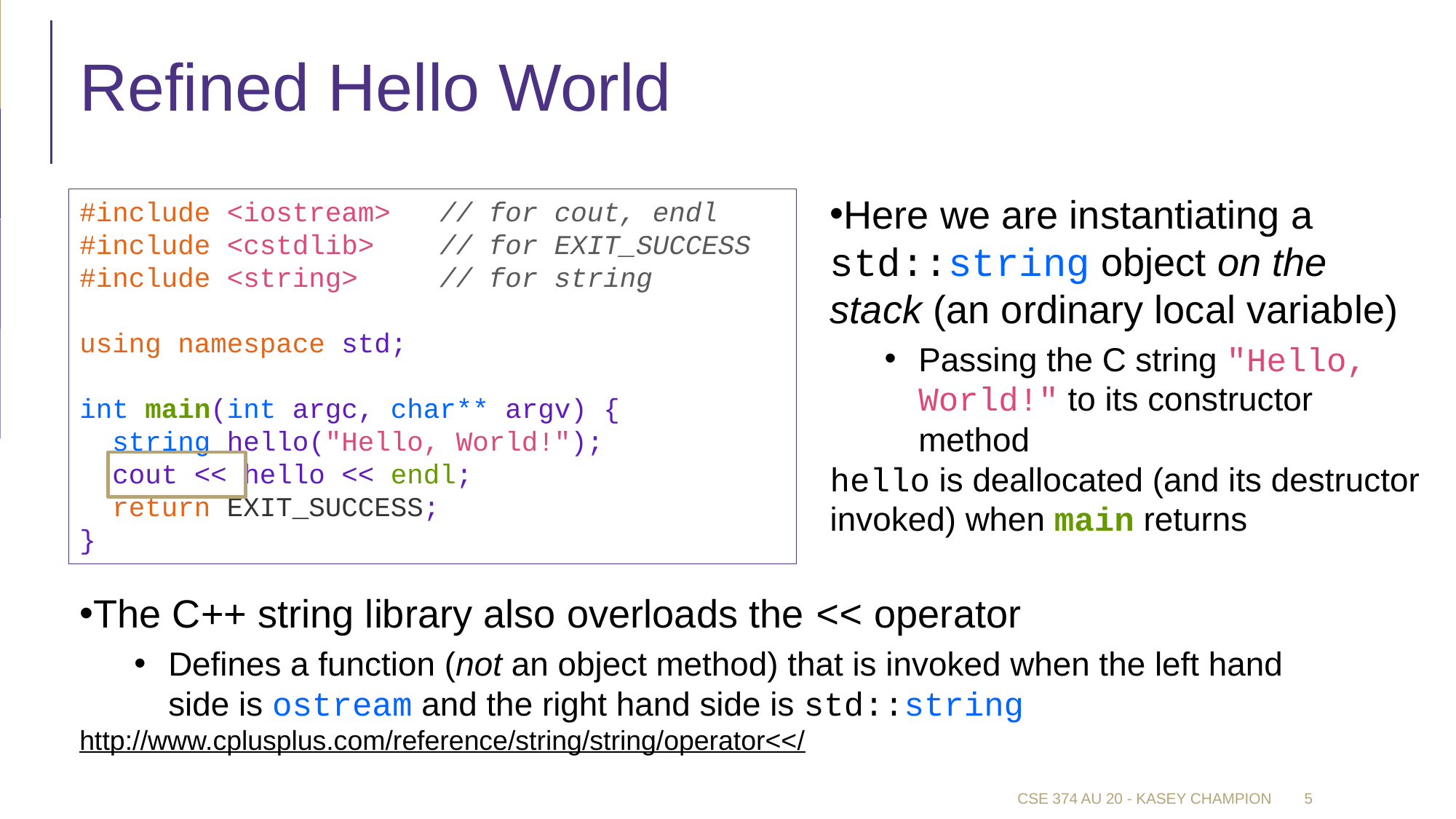

# Refined Hello World
Here we are instantiating a std::string object on the stack (an ordinary local variable)
Passing the C string "Hello, World!" to its constructor method
hello is deallocated (and its destructor invoked) when main returns
#include <iostream>   // for cout, endl
#include <cstdlib>    // for EXIT_SUCCESS
#include <string>     // for string
using namespace std;
int main(int argc, char** argv) {
  string hello("Hello, World!");
  cout << hello << endl;
  return EXIT_SUCCESS;
}

The C++ string library also overloads the << operator
Defines a function (not an object method) that is invoked when the left hand side is ostream and the right hand side is std::string
http://www.cplusplus.com/reference/string/string/operator<</
CSE 374 AU 20 - KASEY CHAMPION
5